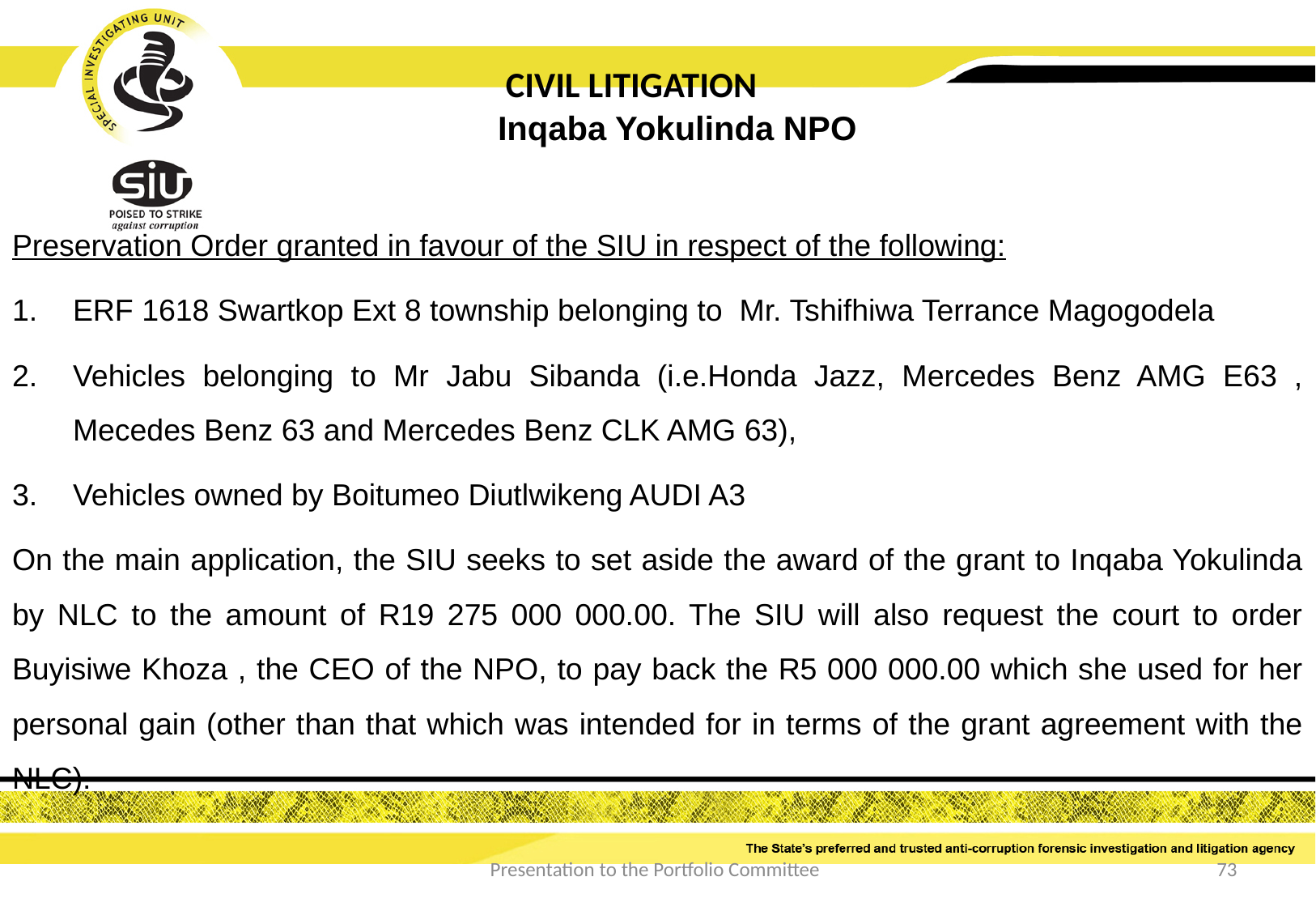

CIVIL LITIGATION

				Inqaba Yokulinda NPO

Preservation Order granted in favour of the SIU in respect of the following:
ERF 1618 Swartkop Ext 8 township belonging to  Mr. Tshifhiwa Terrance Magogodela
Vehicles belonging to Mr Jabu Sibanda (i.e.Honda Jazz, Mercedes Benz AMG E63 , Mecedes Benz 63 and Mercedes Benz CLK AMG 63),
Vehicles owned by Boitumeo Diutlwikeng AUDI A3
On the main application, the SIU seeks to set aside the award of the grant to Inqaba Yokulinda by NLC to the amount of R19 275 000 000.00. The SIU will also request the court to order Buyisiwe Khoza , the CEO of the NPO, to pay back the R5 000 000.00 which she used for her personal gain (other than that which was intended for in terms of the grant agreement with the NLC).

Presentation to the Portfolio Committee
73